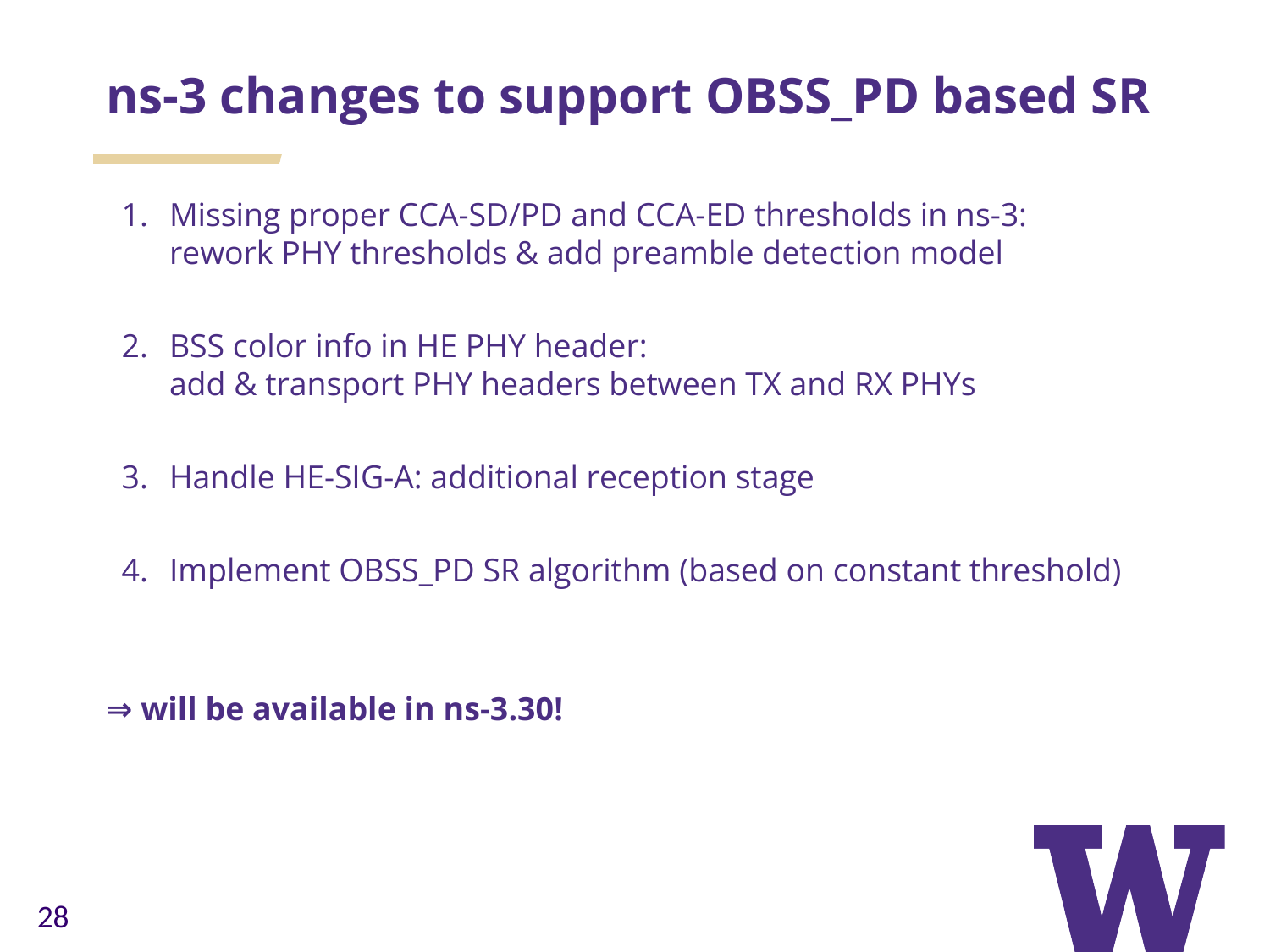

ns-3 changes to support OBSS_PD based SR
Missing proper CCA-SD/PD and CCA-ED thresholds in ns-3:
rework PHY thresholds & add preamble detection model

BSS color info in HE PHY header:
add & transport PHY headers between TX and RX PHYs

Handle HE-SIG-A: additional reception stage

Implement OBSS_PD SR algorithm (based on constant threshold)

⇒ will be available in ns-3.30!